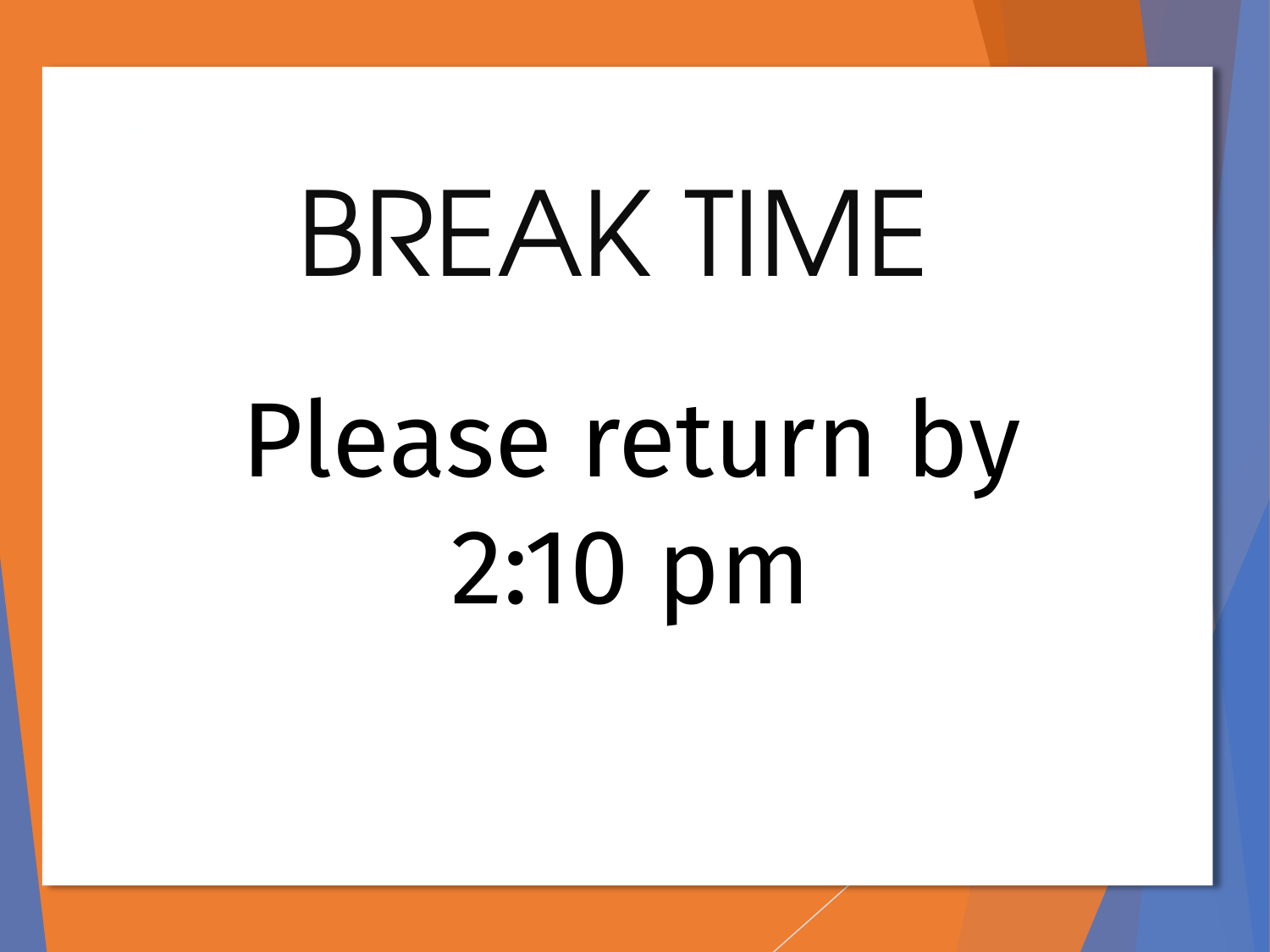

tt
# BREAK TIME
Please return by 2:10 pm